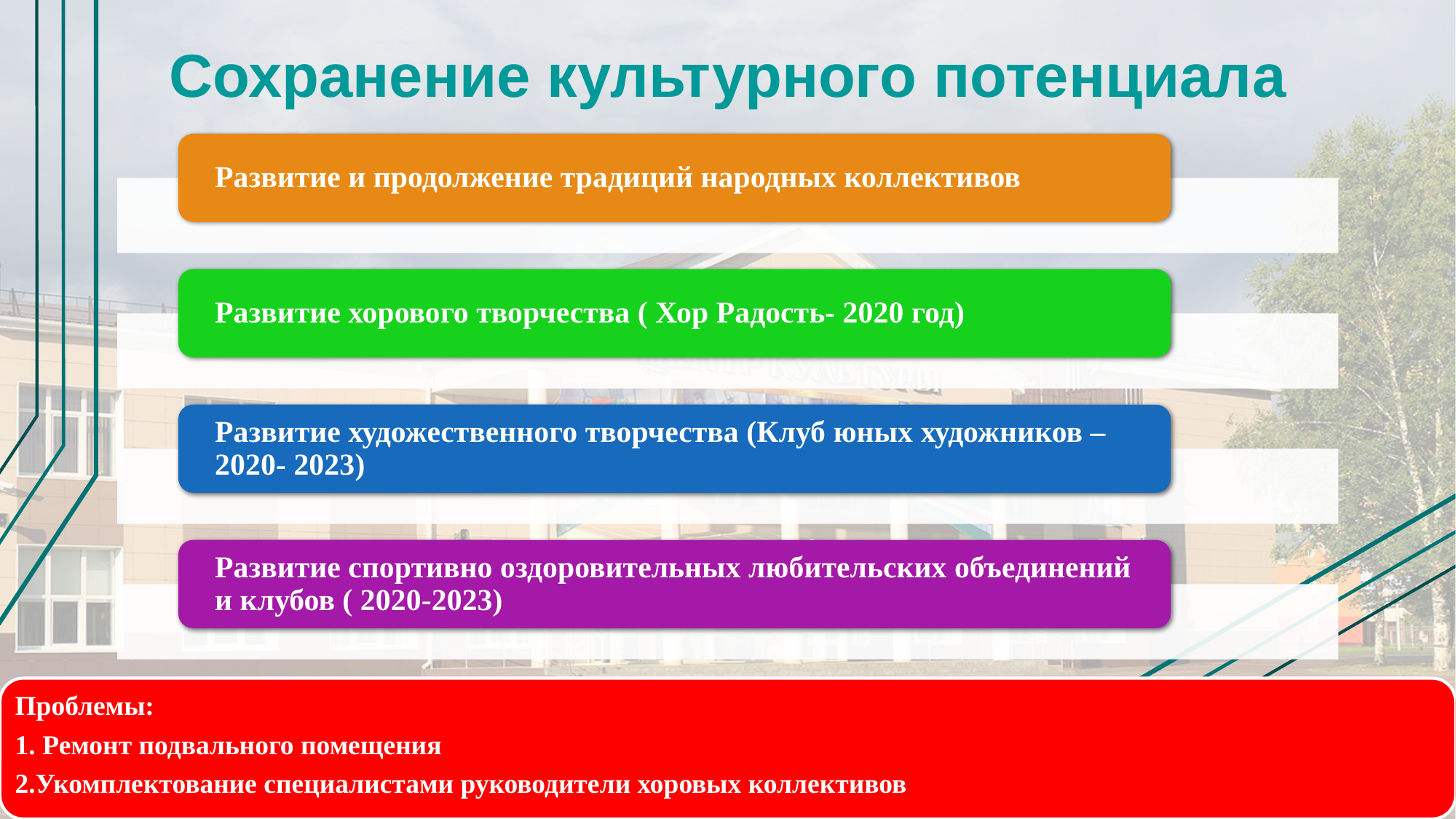

Сохранение культурного потенциала
Развитие и продолжение традиций народных коллективов
Развитие хорового творчества ( Хор Радость- 2020 год)
Развитие художественного творчества (Клуб юных художников – 2020- 2023)
Развитие спортивно оздоровительных любительских объединений и клубов ( 2020-2023)

Проблемы:
1. Ремонт подвального помещения
2.Укомплектование специалистами руководители хоровых коллективов